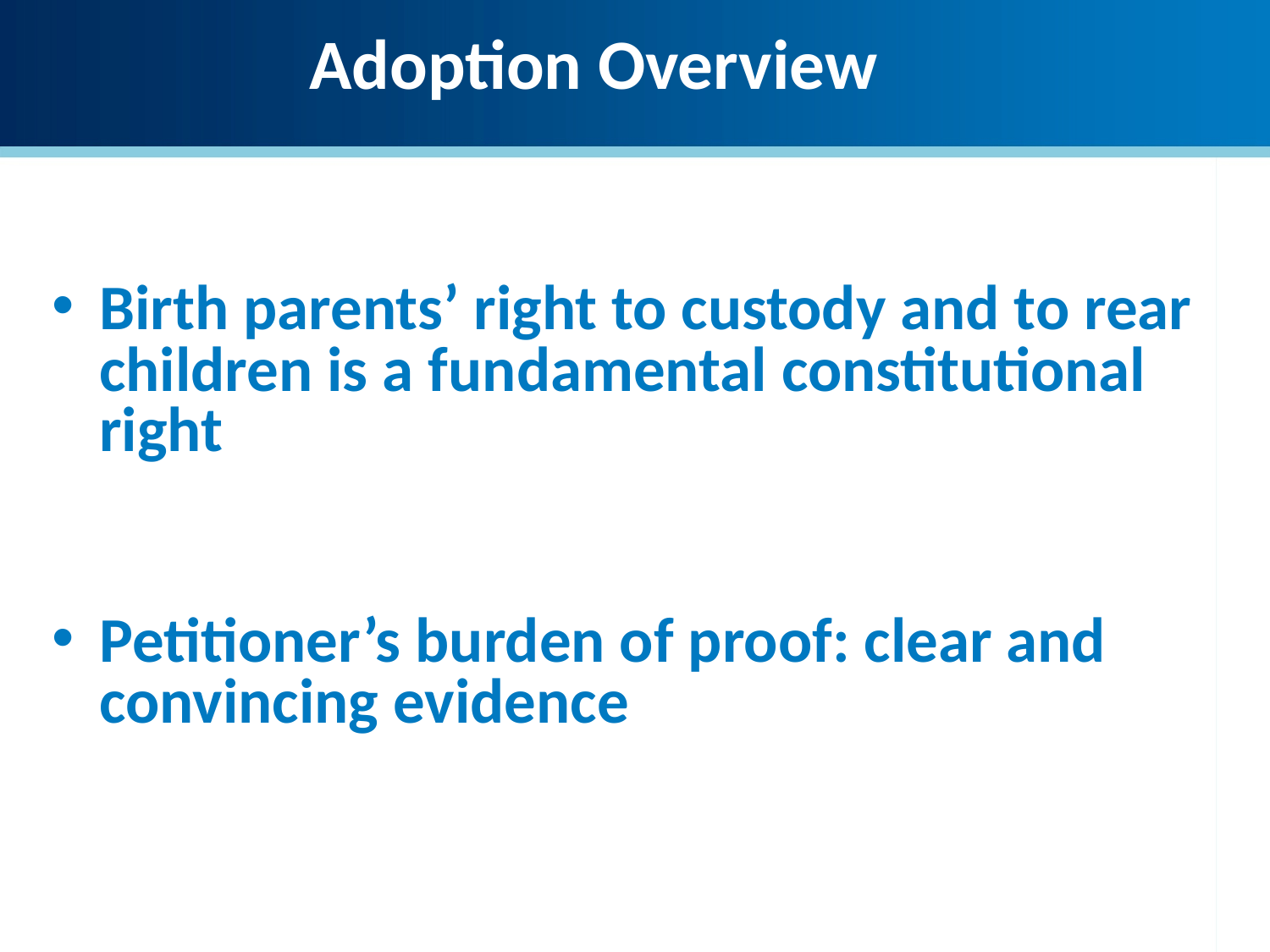

Adoption Overview
Birth parents’ right to custody and to rear children is a fundamental constitutional right

Petitioner’s burden of proof: clear and convincing evidence